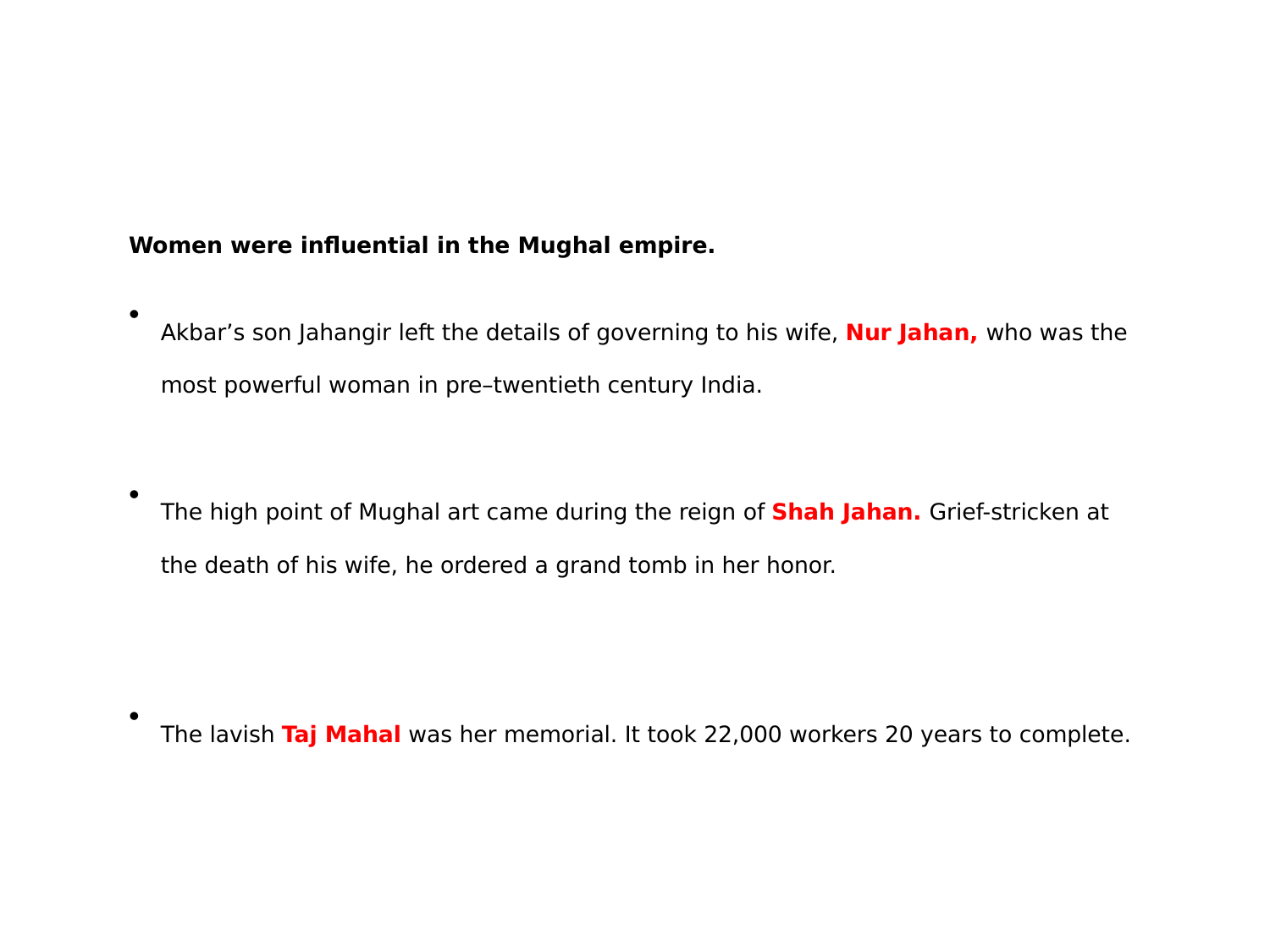

Women were influential in the Mughal empire.
Akbar’s son Jahangir left the details of governing to his wife, Nur Jahan, who was the most powerful woman in pre–twentieth century India.
The high point of Mughal art came during the reign of Shah Jahan. Grief-stricken at the death of his wife, he ordered a grand tomb in her honor.
The lavish Taj Mahal was her memorial. It took 22,000 workers 20 years to complete.